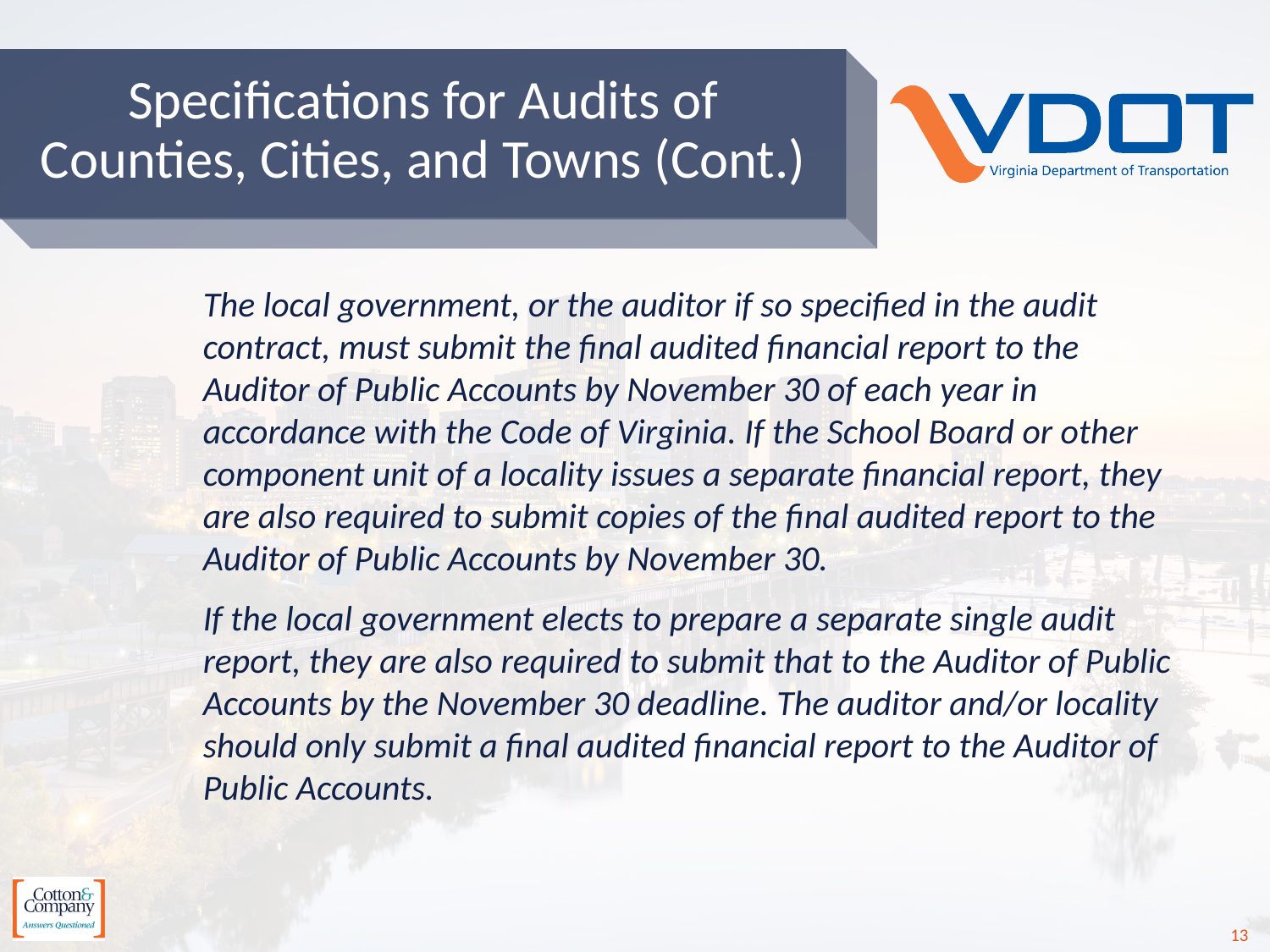

# Specifications for Audits of Counties, Cities, and Towns (Cont.)
The local government, or the auditor if so specified in the audit contract, must submit the final audited financial report to the Auditor of Public Accounts by November 30 of each year in accordance with the Code of Virginia. If the School Board or other component unit of a locality issues a separate financial report, they are also required to submit copies of the final audited report to the Auditor of Public Accounts by November 30.
If the local government elects to prepare a separate single audit report, they are also required to submit that to the Auditor of Public Accounts by the November 30 deadline. The auditor and/or locality should only submit a final audited financial report to the Auditor of Public Accounts.
13